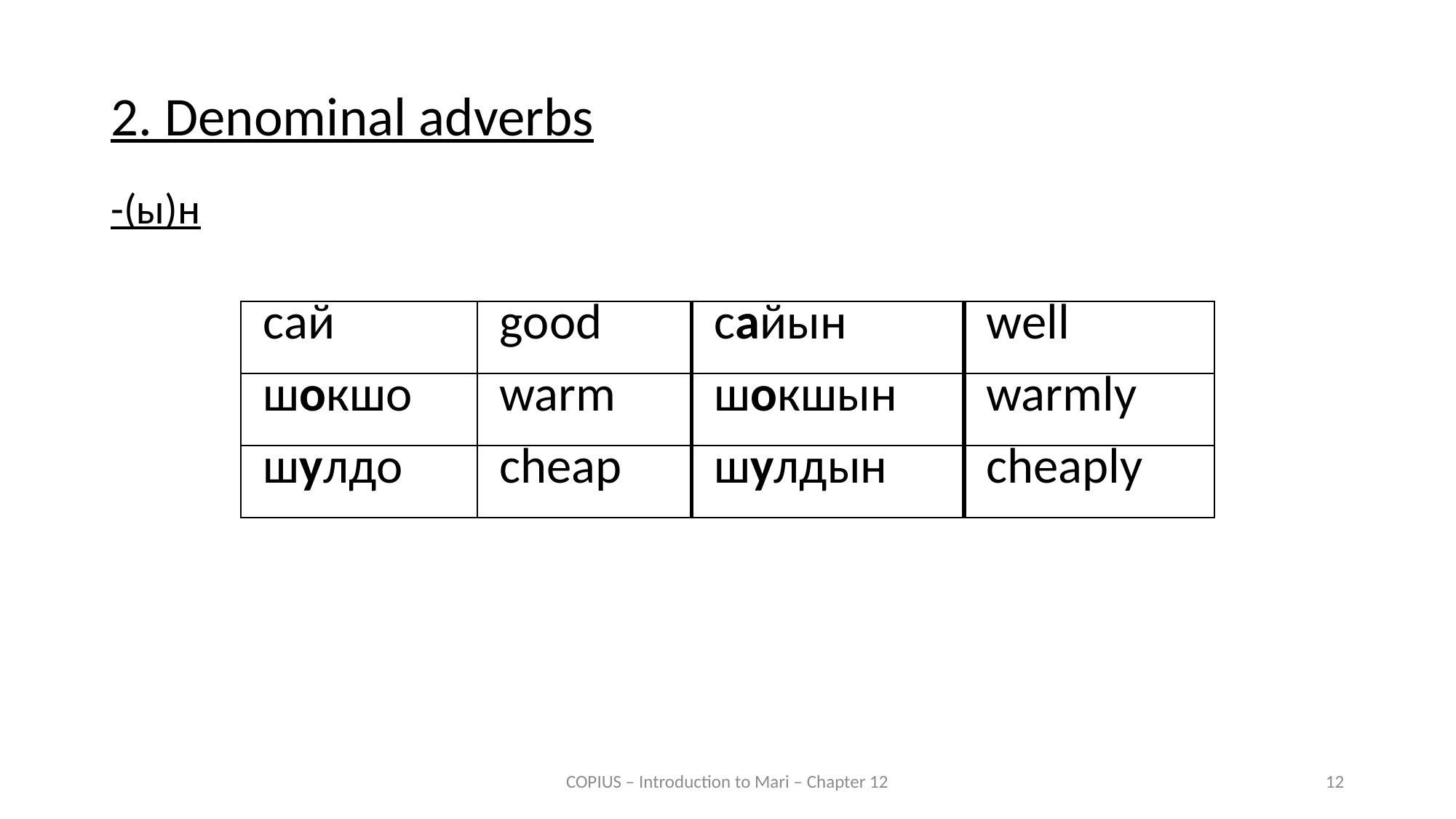

2. Denominal adverbs
-(ы)н

| сай | good | сайын | well |
| --- | --- | --- | --- |
| шокшо | warm | шокшын | warmly |
| шулдо | cheap | шулдын | cheaply |
COPIUS – Introduction to Mari – Chapter 12
12